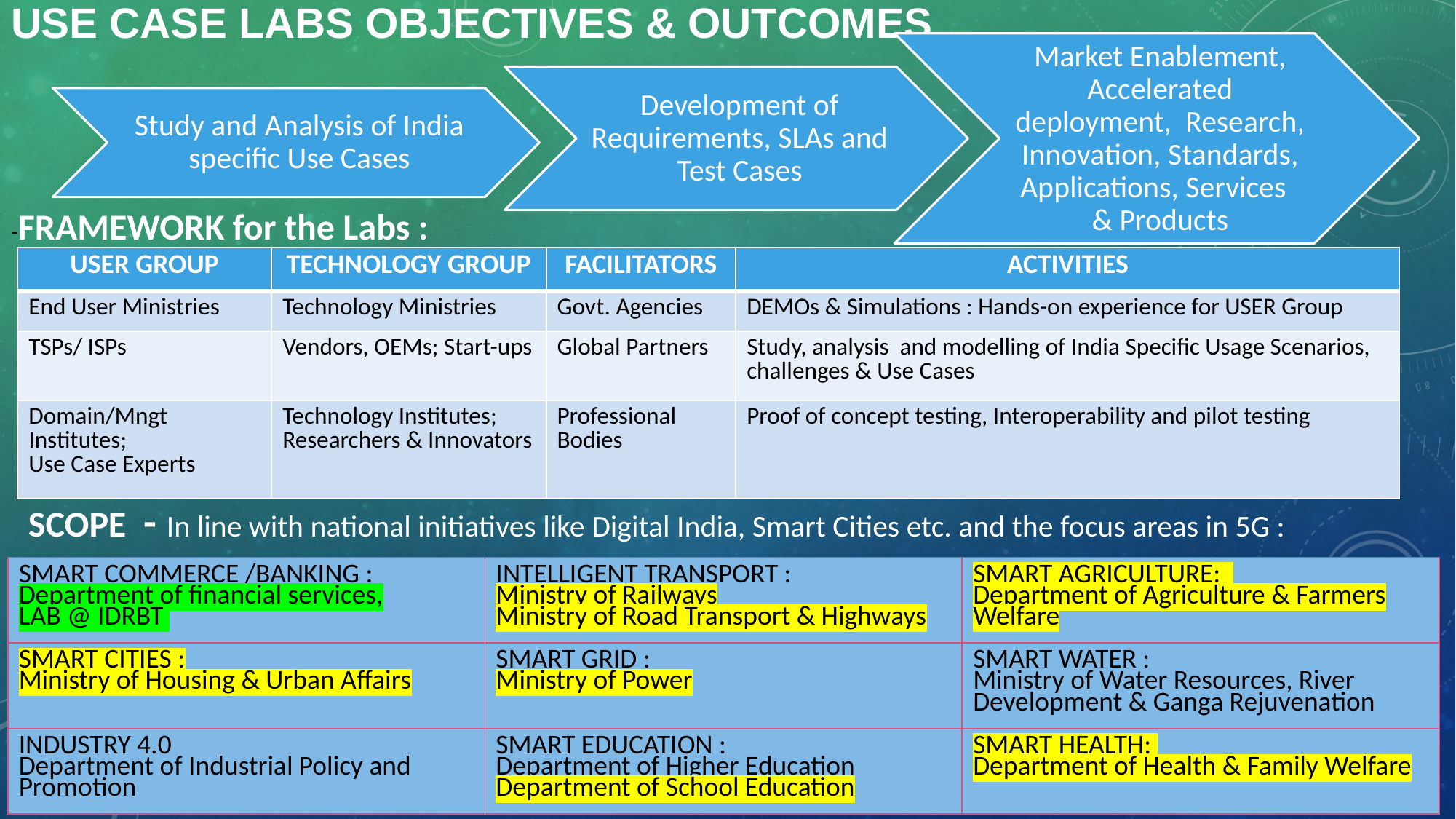

USE CASE LABS OBJECTIVES & OUTCOMES

-FRAMEWORK for the Labs :

Study and Analysis of India specific Use Cases
Development of Requirements, SLAs and Test Cases
Market Enablement, Accelerated deployment,  Research, Innovation, Standards, Applications, Services   & Products
| USER GROUP | TECHNOLOGY GROUP | FACILITATORS | ACTIVITIES |
| --- | --- | --- | --- |
| End User Ministries | Technology Ministries | Govt. Agencies | DEMOs & Simulations : Hands-on experience for USER Group |
| TSPs/ ISPs | Vendors, OEMs; Start-ups | Global Partners | Study, analysis and modelling of India Specific Usage Scenarios, challenges & Use Cases |
| Domain/Mngt Institutes; Use Case Experts | Technology Institutes; Researchers & Innovators | Professional Bodies | Proof of concept testing, Interoperability and pilot testing |
SCOPE  - In line with national initiatives like Digital India, Smart Cities etc. and the focus areas in 5G :

| SMART COMMERCE /BANKING : Department of financial services, LAB @ IDRBT | INTELLIGENT TRANSPORT : Ministry of Railways Ministry of Road Transport & Highways | SMART AGRICULTURE: Department of Agriculture & Farmers Welfare |
| --- | --- | --- |
| SMART CITIES : Ministry of Housing & Urban Affairs | SMART GRID : Ministry of Power | SMART WATER : Ministry of Water Resources, River Development & Ganga Rejuvenation |
| INDUSTRY 4.0 Department of Industrial Policy and Promotion | SMART EDUCATION : Department of Higher Education Department of School Education | SMART HEALTH: Department of Health & Family Welfare |
15